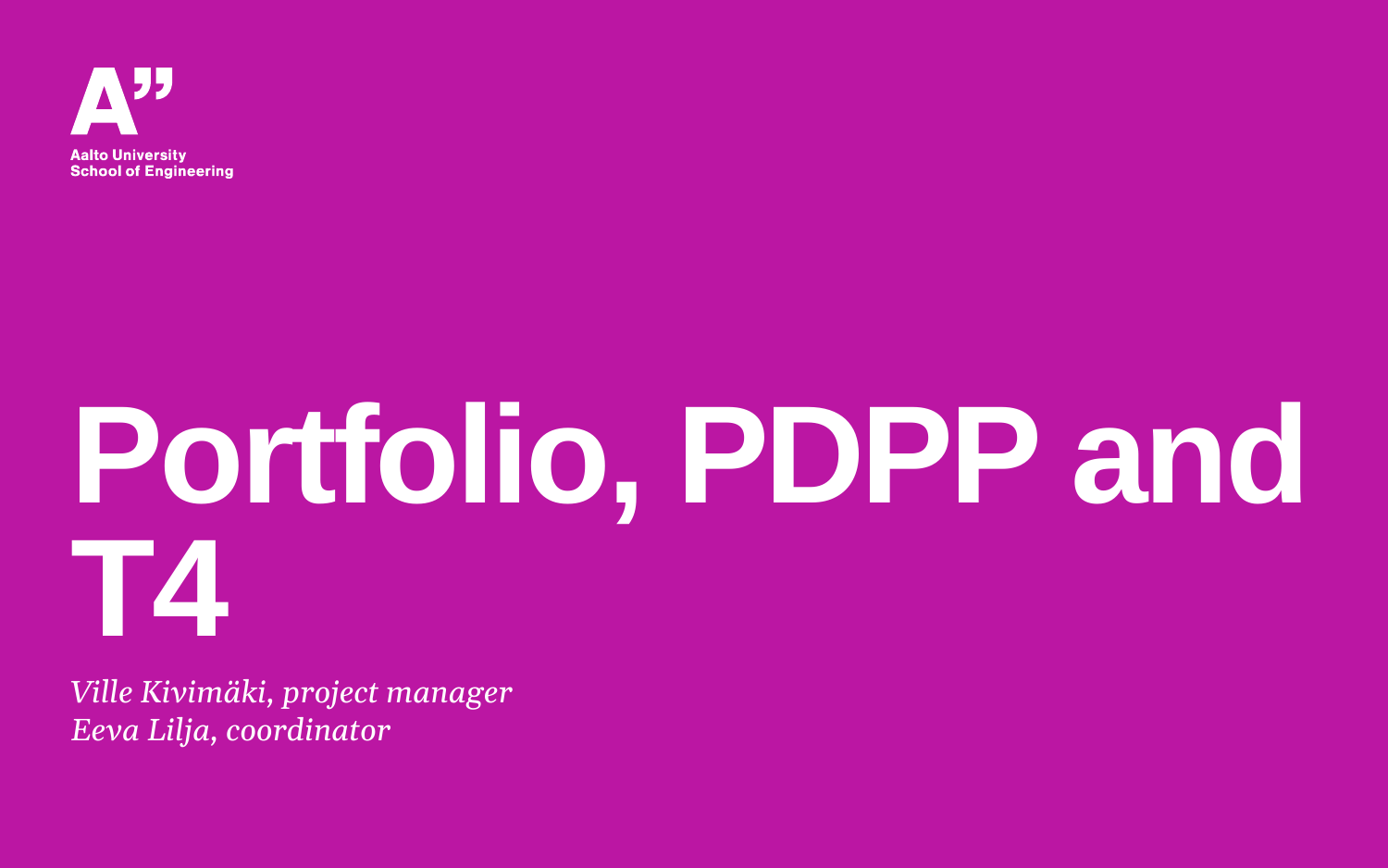

# Portfolio, PDPP and T4
Ville Kivimäki, project manager
Eeva Lilja, coordinator